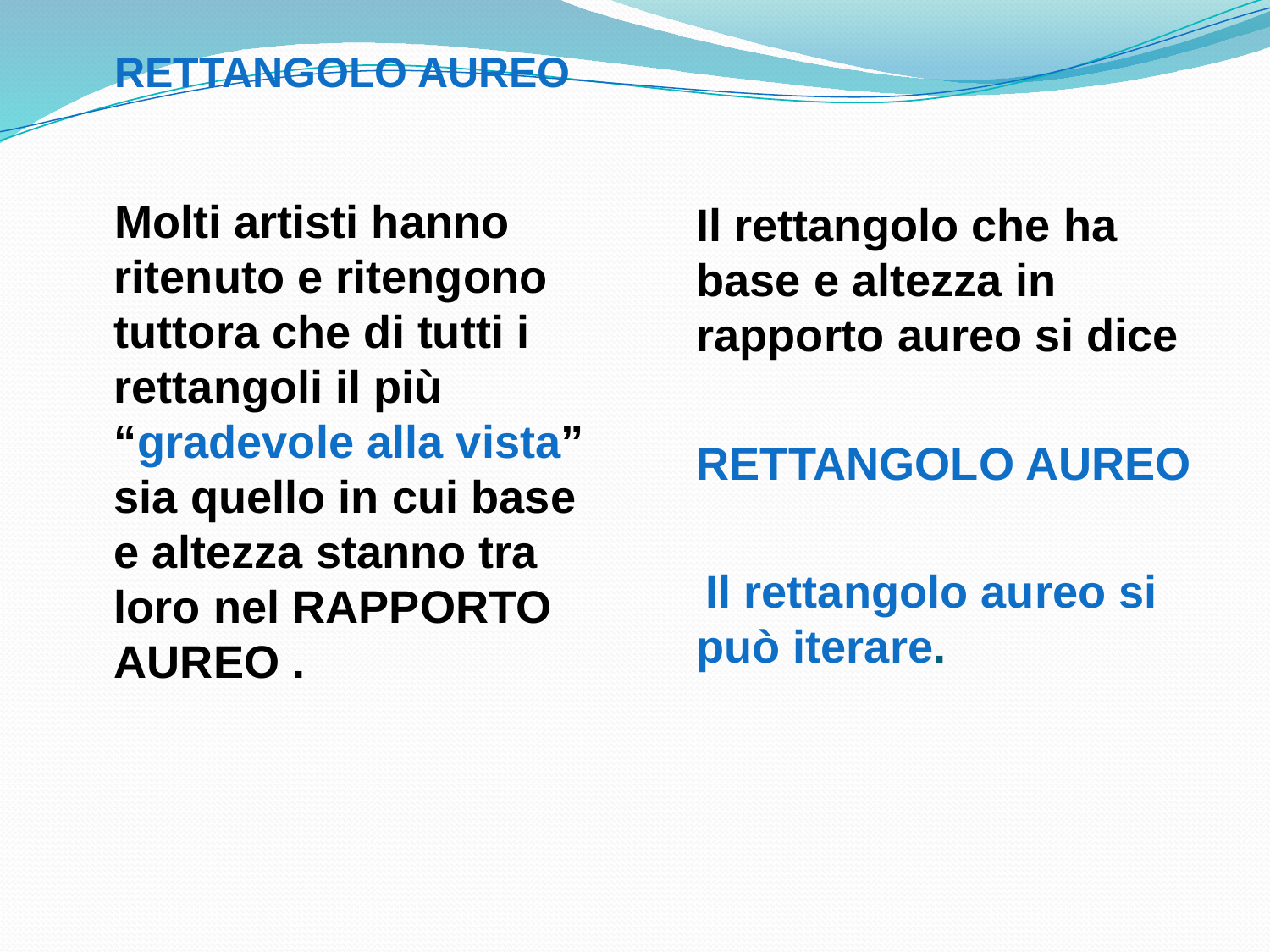

# RETTANGOLO AUREO
   Molti artisti hanno ritenuto e ritengono tuttora che di tutti i rettangoli il più “gradevole alla vista” sia quello in cui base e altezza stanno tra loro nel RAPPORTO AUREO .
   Il rettangolo che ha base e altezza in rapporto aureo si dice

   RETTANGOLO AUREO

    Il rettangolo aureo si può iterare.